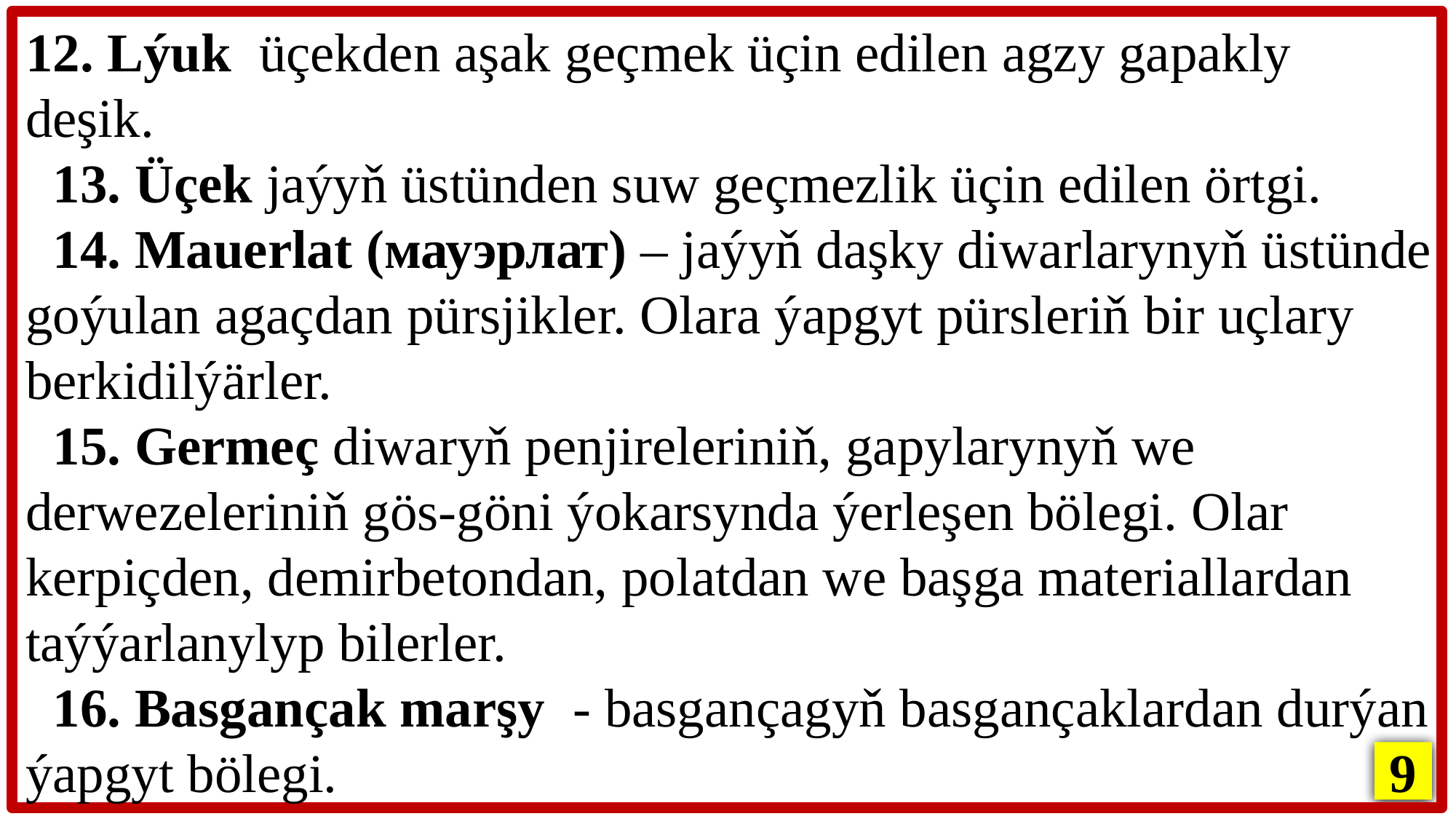

12. Lýuk  üçekden aşak geçmek üçin edilen agzy gapakly deşik.
  13. Üçek jaýyň üstünden suw geçmezlik üçin edilen örtgi.
  14. Mauerlat (мауэрлат) – jaýyň daşky diwarlarynyň üstünde goýulan agaçdan pürsjikler. Olara ýapgyt pürsleriň bir uçlary berkidilýärler.
  15. Germeç diwaryň penjireleriniň, gapylarynyň we derwezeleriniň gös-göni ýokarsynda ýerleşen bölegi. Olar kerpiçden, demirbetondan, polatdan we başga materiallardan taýýarlanylyp bilerler.
  16. Basgançak marşy  - basgançagyň basgançaklardan durýan ýapgyt bölegi.
9